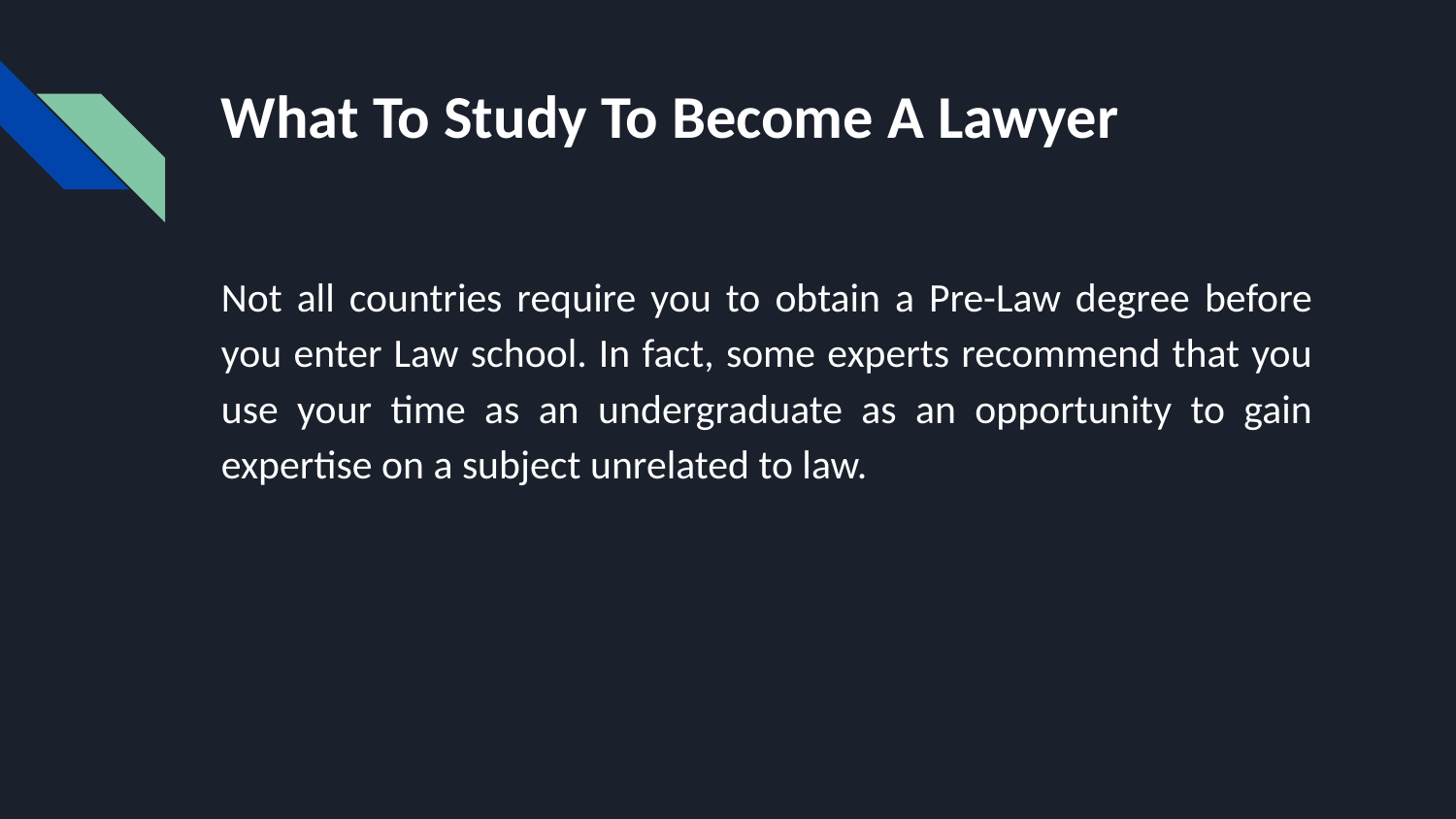

# What To Study To Become A Lawyer
Not all countries require you to obtain a Pre-Law degree before you enter Law school. In fact, some experts recommend that you use your time as an undergraduate as an opportunity to gain expertise on a subject unrelated to law.